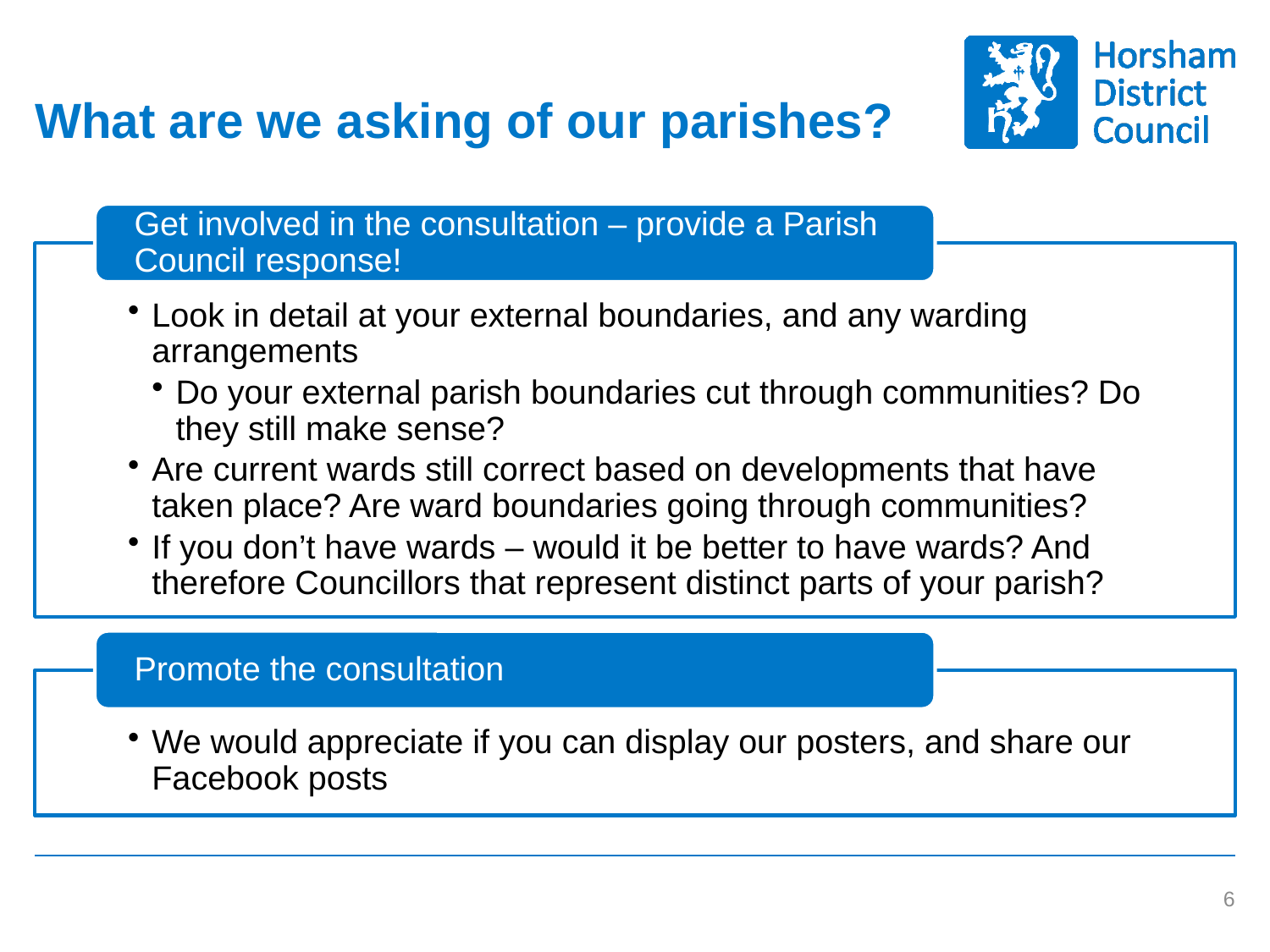

# What are we asking of our parishes?
Look in detail at your external boundaries, and any warding arrangements
Do your external parish boundaries cut through communities? Do they still make sense?
Are current wards still correct based on developments that have taken place? Are ward boundaries going through communities?
If you don’t have wards – would it be better to have wards? And therefore Councillors that represent distinct parts of your parish?
Get involved in the consultation – provide a Parish Council response!
We would appreciate if you can display our posters, and share our Facebook posts
Promote the consultation

6